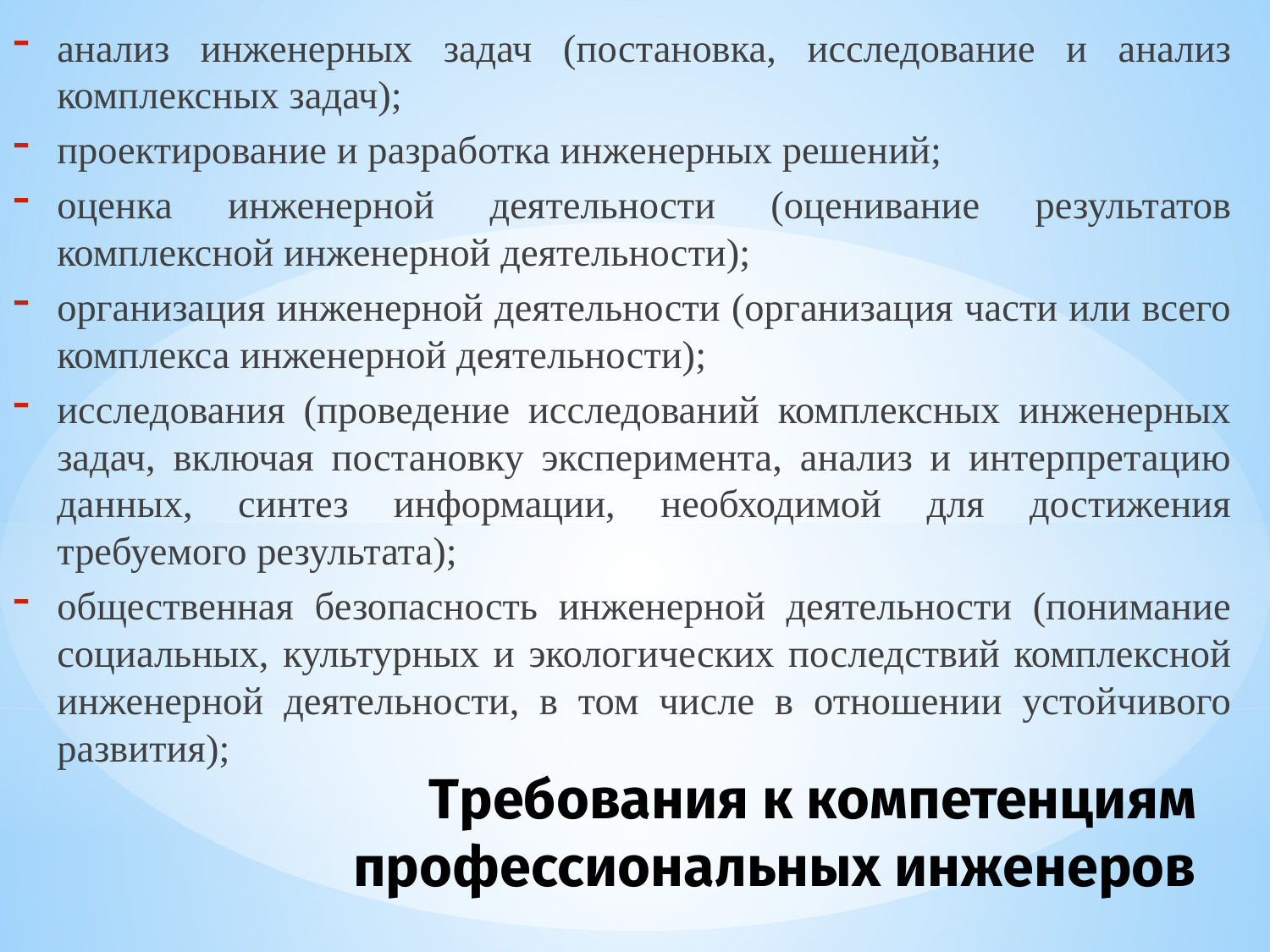

анализ инженерных задач (постановка, исследование и анализ комплексных задач);
проектирование и разработка инженерных решений;
оценка инженерной деятельности (оценивание результатов комплексной инженерной деятельности);
организация инженерной деятельности (организация части или всего комплекса инженерной деятельности);
исследования (проведение исследований комплексных инженерных задач, включая постановку эксперимента, анализ и интерпретацию данных, синтез информации, необходимой для достижения требуемого результата);
общественная безопасность инженерной деятельности (понимание социальных, культурных и экологических последствий комплексной инженерной деятельности, в том числе в отношении устойчивого развития);
# Требования к компетенциям профессиональных инженеров